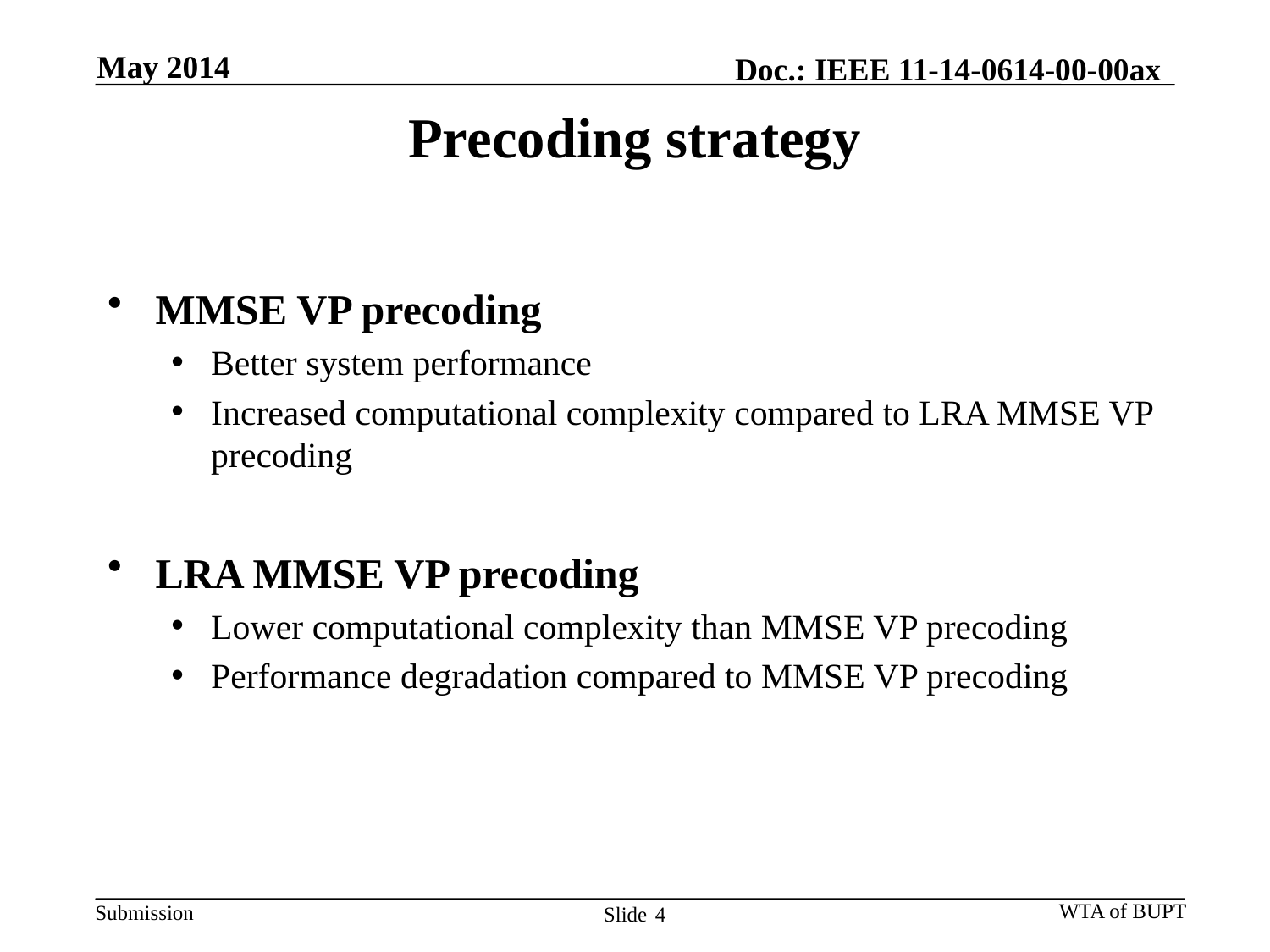

May 2014
Doc.: IEEE 11-14-0614-00-00ax
# Precoding strategy
MMSE VP precoding
Better system performance
Increased computational complexity compared to LRA MMSE VP precoding

LRA MMSE VP precoding
Lower computational complexity than MMSE VP precoding
Performance degradation compared to MMSE VP precoding

Slide 4
WTA of BUPT